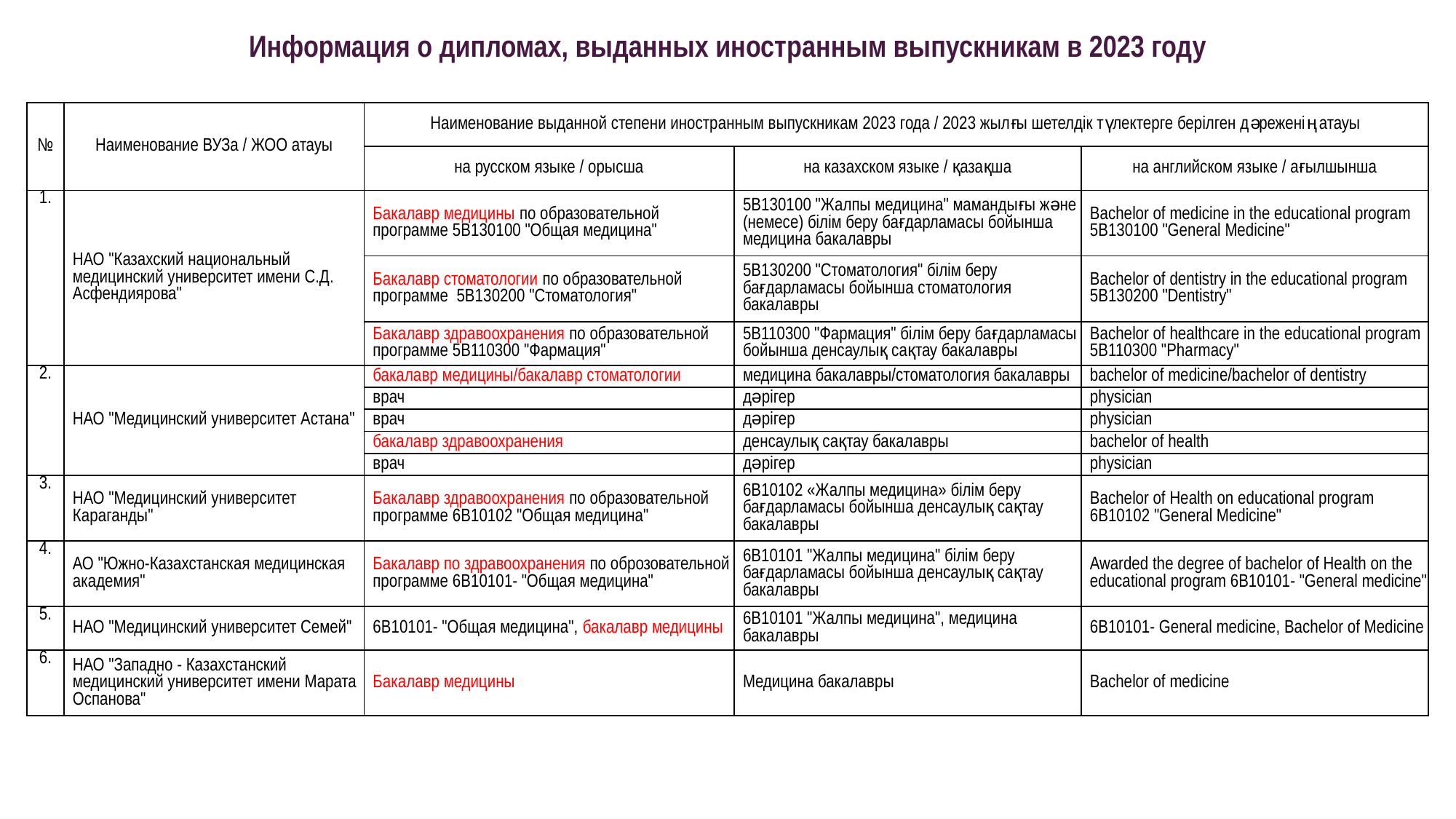

Информация о дипломах, выданных иностранным выпускникам в 2023 году
| № | Наименование ВУЗа / ЖОО атауы | Наименование выданной степени иностранным выпускникам 2023 года / 2023 жылғы шетелдік түлектерге берілген дәреженің атауы |  |  |
| --- | --- | --- | --- | --- |
|  |  | на русском языке / орысша | на казахском языке / қазақша | на английском языке / ағылшынша |
| 1. | НАО "Казахский национальный медицинский университет имени С.Д. Асфендиярова" | Бакалавр медицины по образовательной программе 5B130100 "Общая медицина" | 5B130100 "Жалпы медицина" мамандығы және (немесе) білім беру бағдарламасы бойынша медицина бакалавры | Bachelor of medicine in the educational program 5B130100 "General Medicine" |
|  |  | Бакалавр стоматологии по образовательной программе 5B130200 "Стоматология" | 5B130200 "Стоматология" білім беру бағдарламасы бойынша стоматология бакалавры | Bachelor of dentistry in the educational program 5B130200 "Dentistry" |
|  |  | Бакалавр здравоохранения по образовательной программе 5B110300 "Фармация" | 5В110300 "Фармация" білім беру бағдарламасы бойынша денсаулық сақтау бакалавры | Bachelor of healthcare in the educational program 5B110300 "Pharmacy" |
| 2. | НАО "Медицинский университет Астана" | бакалавр медицины/бакалавр стоматологии | медицина бакалавры/стоматология бакалавры | bachelor of medicine/bachelor of dentistry |
|  |  | врач | дәрігер | physician |
|  |  | врач | дәрігер | physician |
|  |  | бакалавр здравоохранения | денсаулық сақтау бакалавры | bachelor of health |
|  |  | врач | дәрігер | physician |
| 3. | НАО "Медицинский университет Караганды" | Бакалавр здравоохранения по образовательной программе 6В10102 "Общая медицина" | 6В10102 «Жалпы медицина» білім беру бағдарламасы бойынша денсаулық сақтау бакалавры | Bachelor of Health on educational program 6B10102 "General Medicine" |
| 4. | АО "Южно-Казахстанская медицинская академия" | Бакалавр по здравоохранения по оброзовательной программе 6В10101- "Общая медицина" | 6В10101 "Жалпы медицина" білім беру бағдарламасы бойынша денсаулық сақтау бакалавры | Awarded the degree of bachelor of Health on the educational program 6B10101- "General medicine" |
| 5. | НАО "Медицинский университет Семей" | 6В10101- "Общая медицина", бакалавр медицины | 6В10101 "Жалпы медицина", медицина бакалавры | 6B10101- General medicine, Bachelor of Medicine |
| 6. | НАО "Западно - Казахстанский медицинский университет имени Марата Оспанова" | Бакалавр медицины | Медицина бакалавры | Bachelor of medicine |